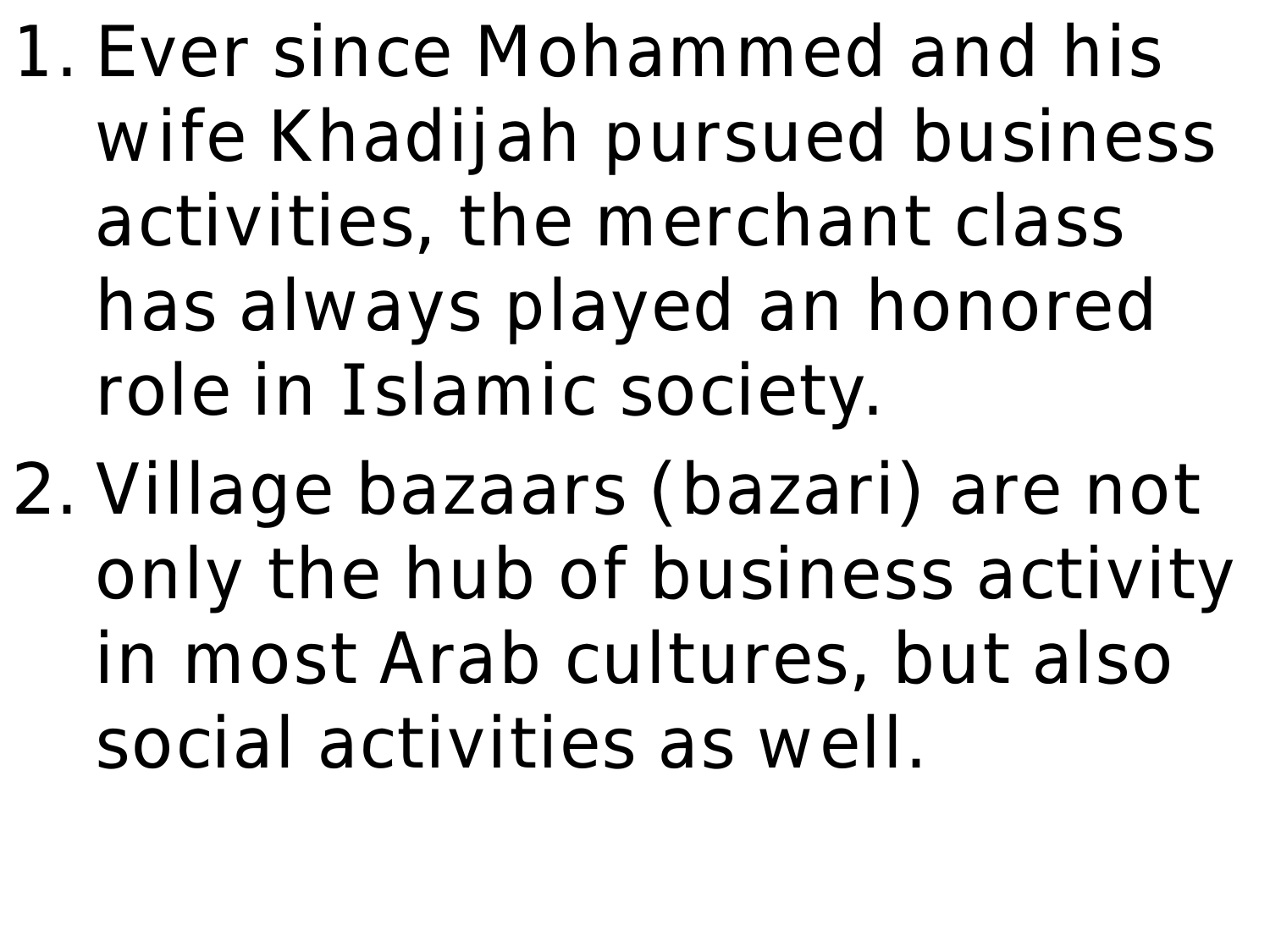

Ever since Mohammed and his wife Khadijah pursued business activities, the merchant class has always played an honored role in Islamic society.
Village bazaars (bazari) are not only the hub of business activity in most Arab cultures, but also social activities as well.